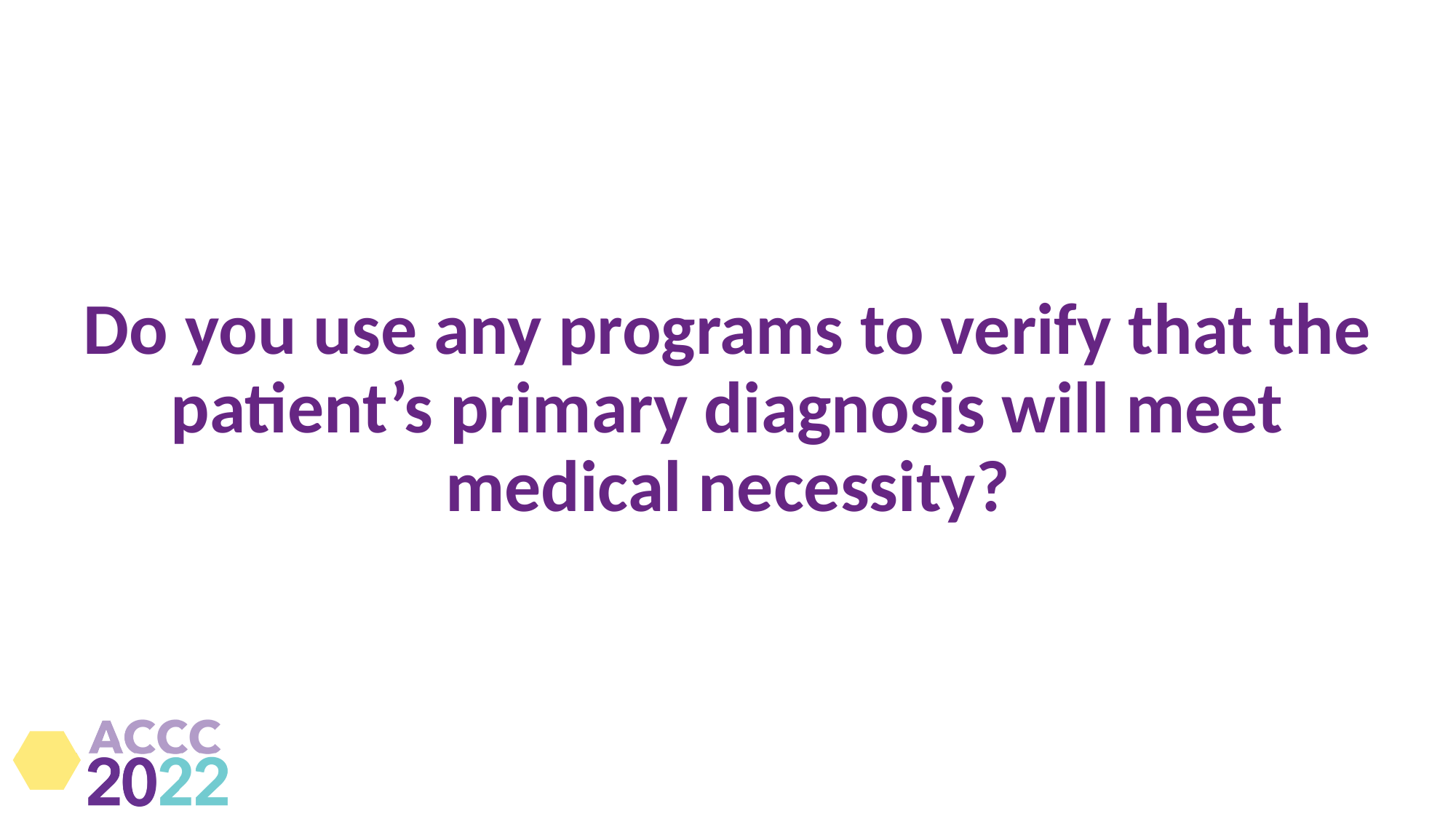

# Do you use any programs to verify that the patient’s primary diagnosis will meet medical necessity?